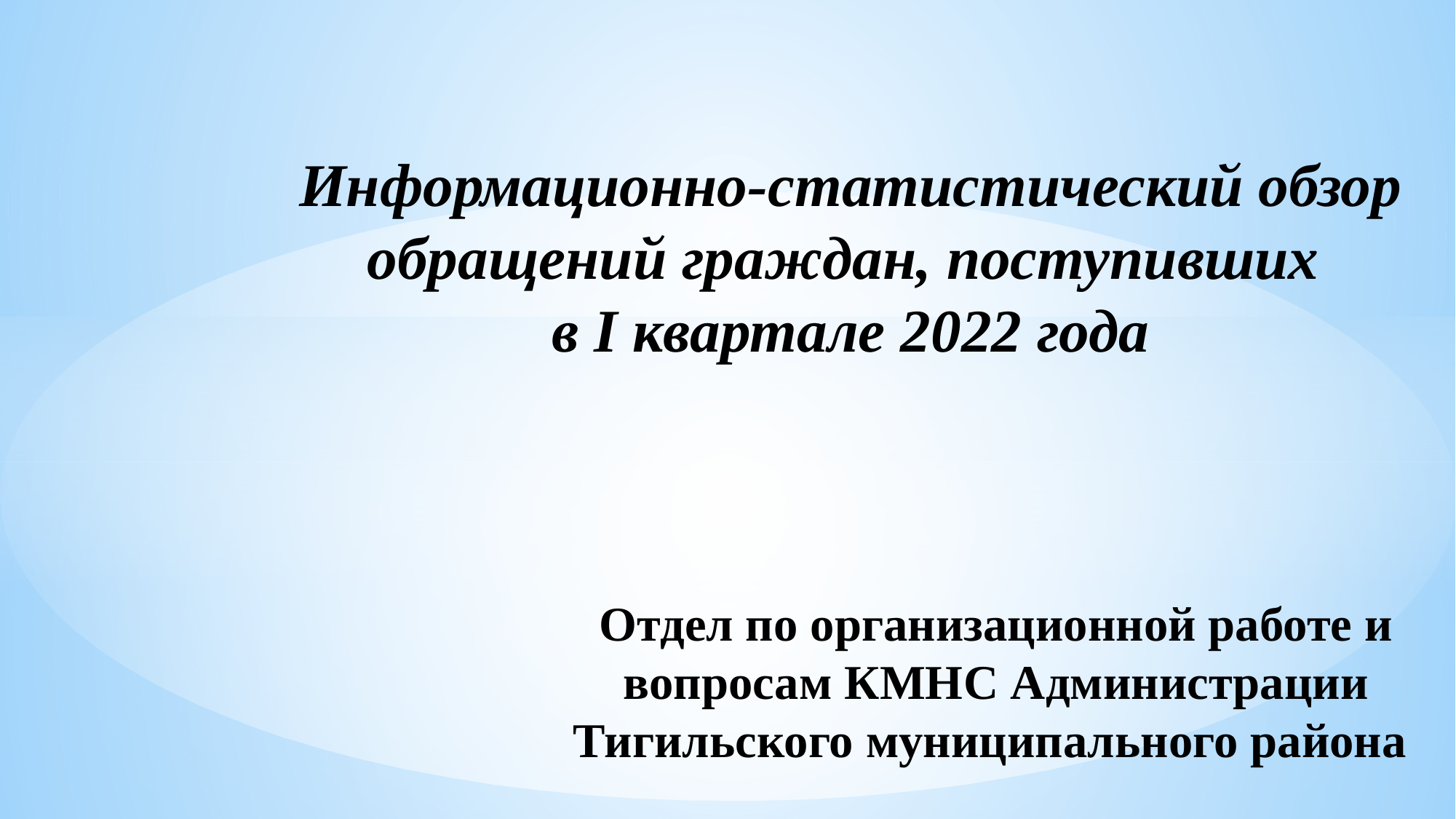

Информационно-статистический обзор обращений граждан, поступивших
в I квартале 2022 года
Отдел по организационной работе и вопросам КМНС Администрации Тигильского муниципального района